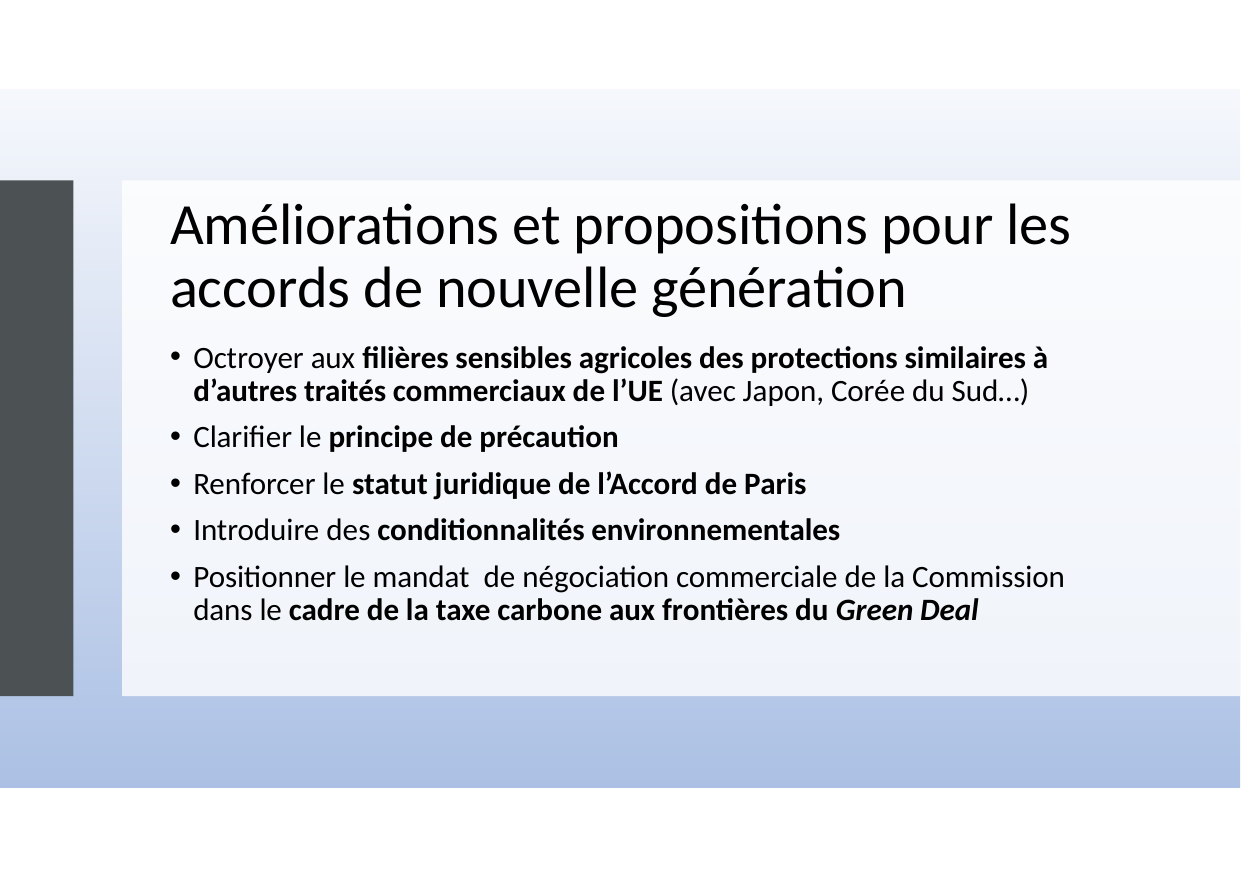

# Améliorations et propositions pour les accords de nouvelle génération
Octroyer aux filières sensibles agricoles des protections similaires à d’autres traités commerciaux de l’UE (avec Japon, Corée du Sud…)
Clarifier le principe de précaution
Renforcer le statut juridique de l’Accord de Paris
Introduire des conditionnalités environnementales
Positionner le mandat  de négociation commerciale de la Commission dans le cadre de la taxe carbone aux frontières du Green Deal